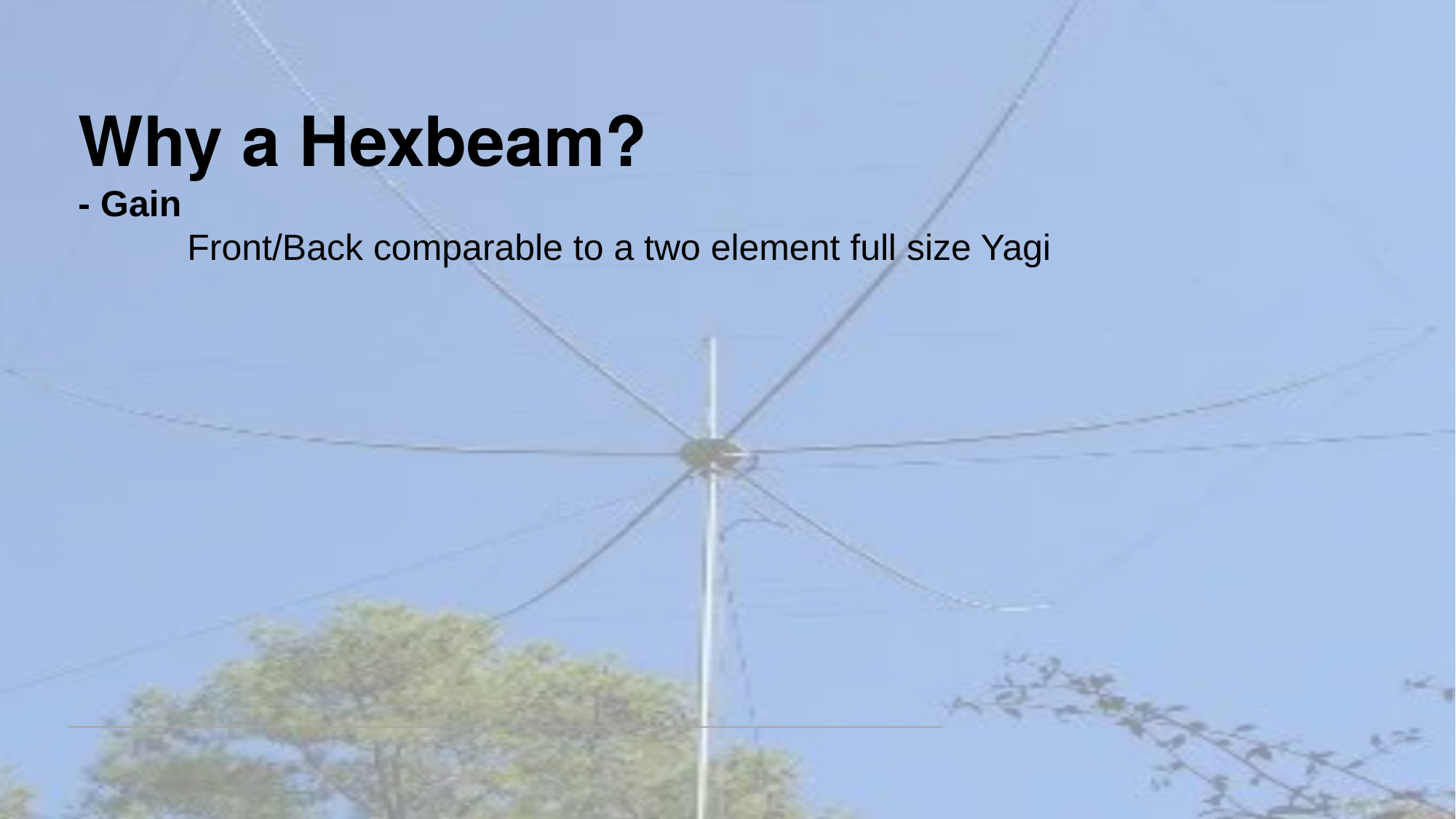

Why a Hexbeam?
- Gain
	Front/Back comparable to a two element full size Yagi